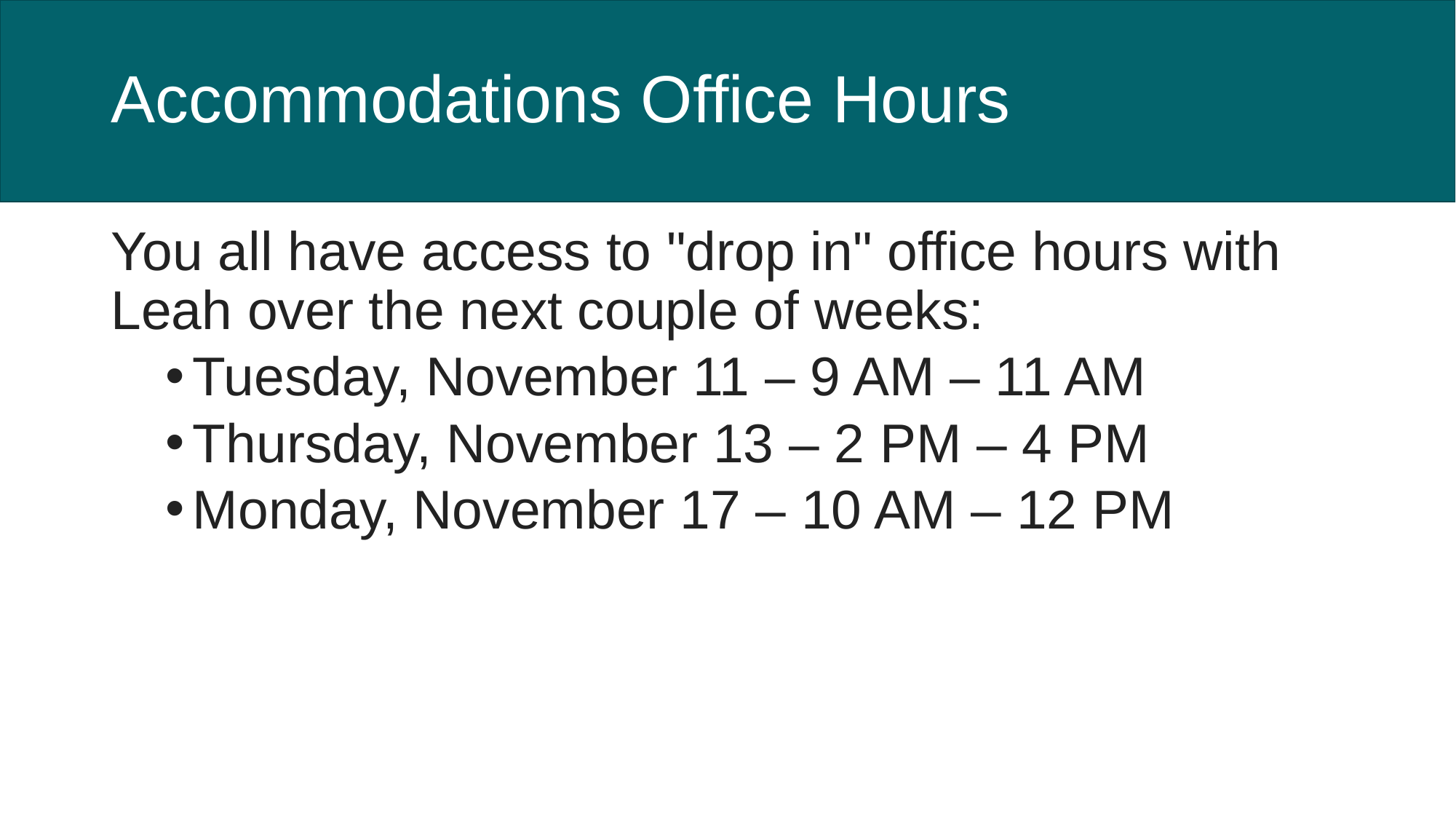

# Accommodations Office Hours
You all have access to "drop in" office hours with Leah over the next couple of weeks:
Tuesday, November 11 – 9 AM – 11 AM
Thursday, November 13 – 2 PM – 4 PM
Monday, November 17 – 10 AM – 12 PM